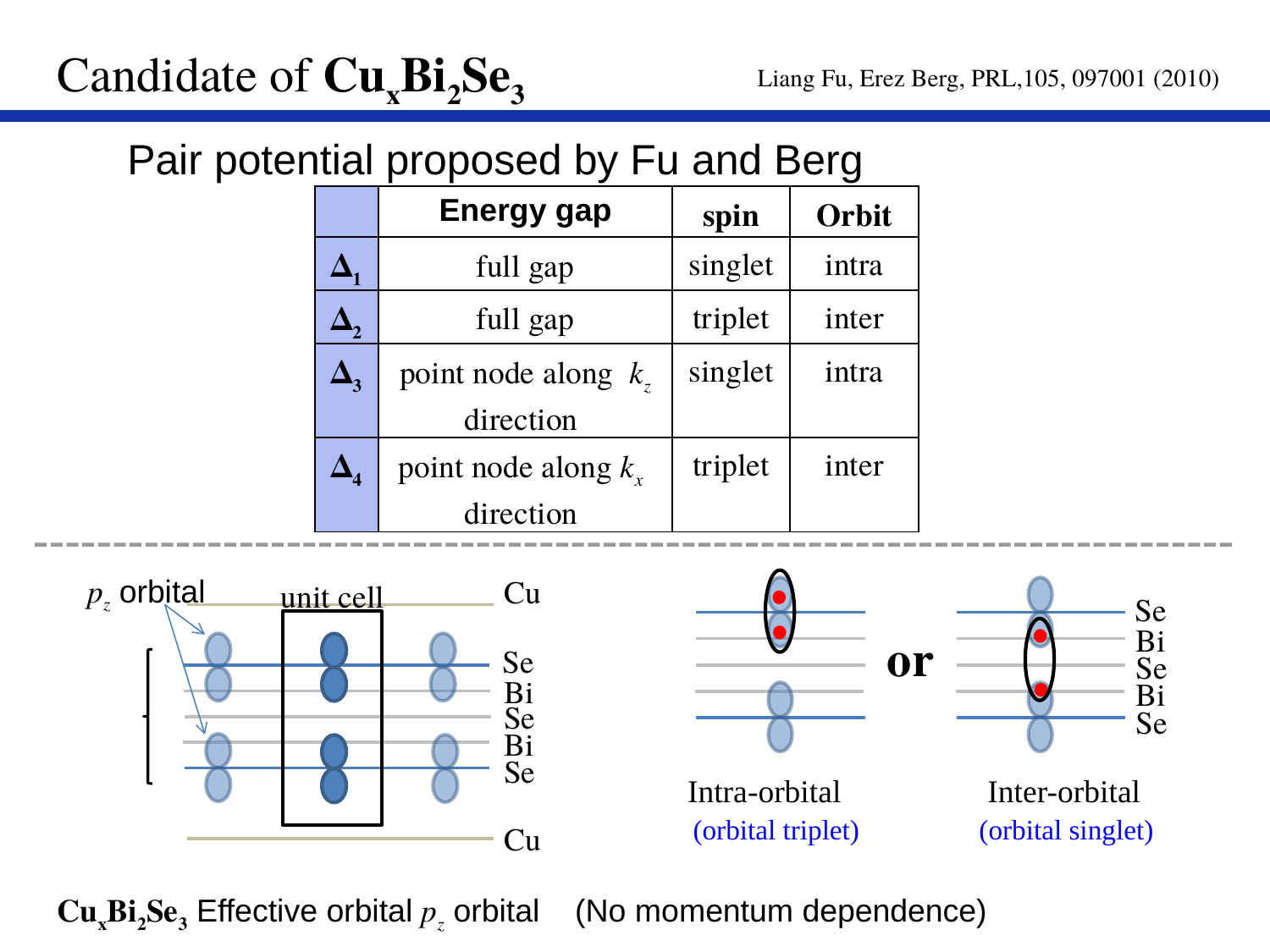

Candidate of CuxBi2Se3
Liang Fu, Erez Berg, PRL,105, 097001 (2010)
Pair potential proposed by Fu and Berg
|  | Energy gap | spin | Orbit |
| --- | --- | --- | --- |
| Δ1 | full gap | singlet | intra |
| Δ2 | full gap | triplet | inter |
| Δ3 | point node along kz direction | singlet | intra |
| Δ4 | point node along kx direction | triplet | inter |
pz orbital
Cu
unit cell

Se

Bi

or

Se
Se

Bi

Bi

Se
Se

Bi

Se
Intra-orbital
Inter-orbital

(orbital triplet)
(orbital singlet)
Cu
CuxBi2Se3 Effective orbital pz orbital    (No momentum dependence)